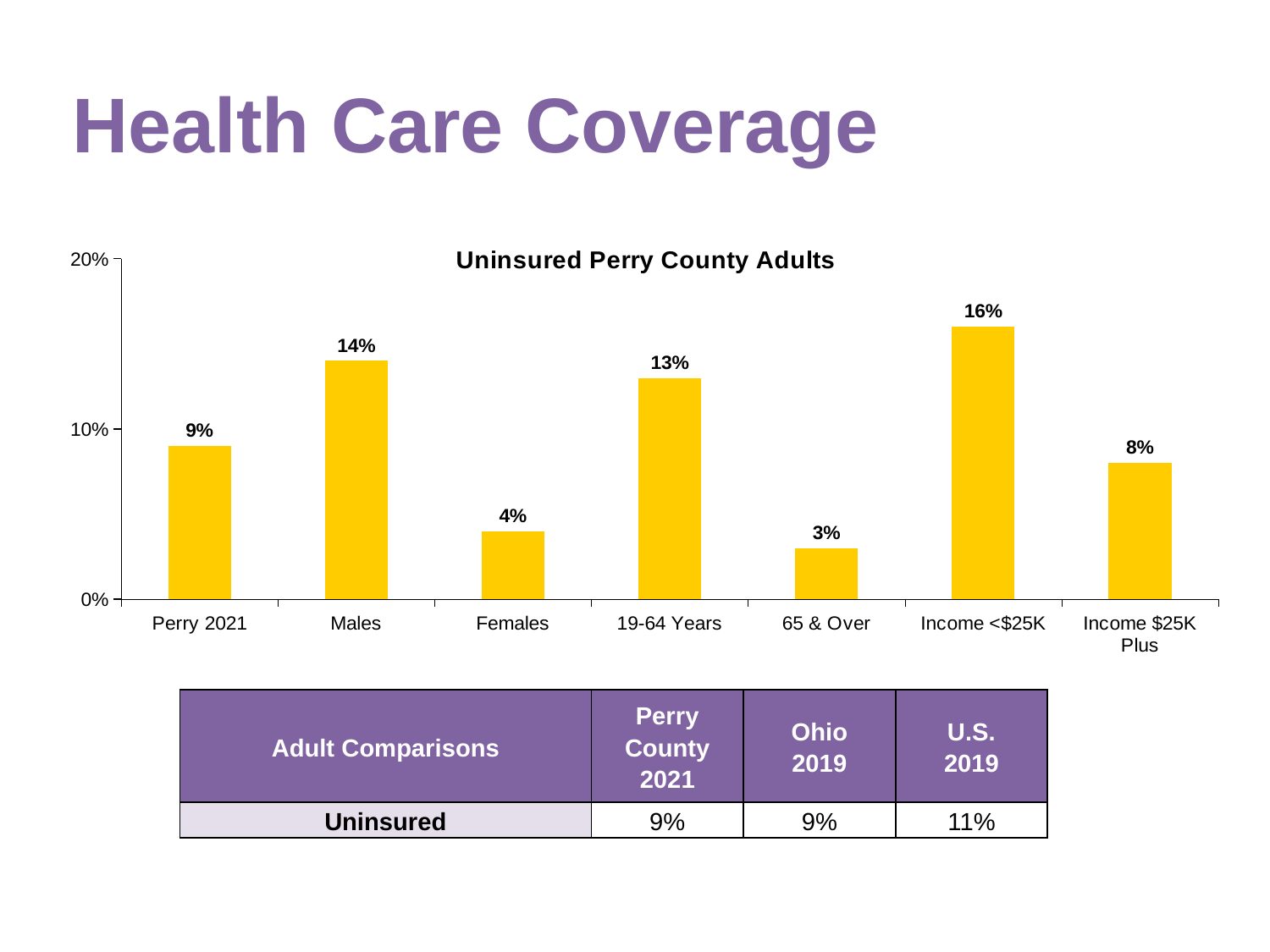

# Health Care Coverage

### Chart: Uninsured Perry County Adults

| Category | Average drinks |
|---|---|
| Perry 2021 | 0.09 |
| Males | 0.14 |
| Females | 0.04 |
| 19-64 Years | 0.13 |
| 65 & Over | 0.03 |
| Income <$25K | 0.16 |
| Income $25K Plus | 0.08 |

| Adult Comparisons | Perry County 2021 | Ohio 2019 | U.S. 2019 |
| --- | --- | --- | --- |
| Uninsured | 9% | 9% | 11% |